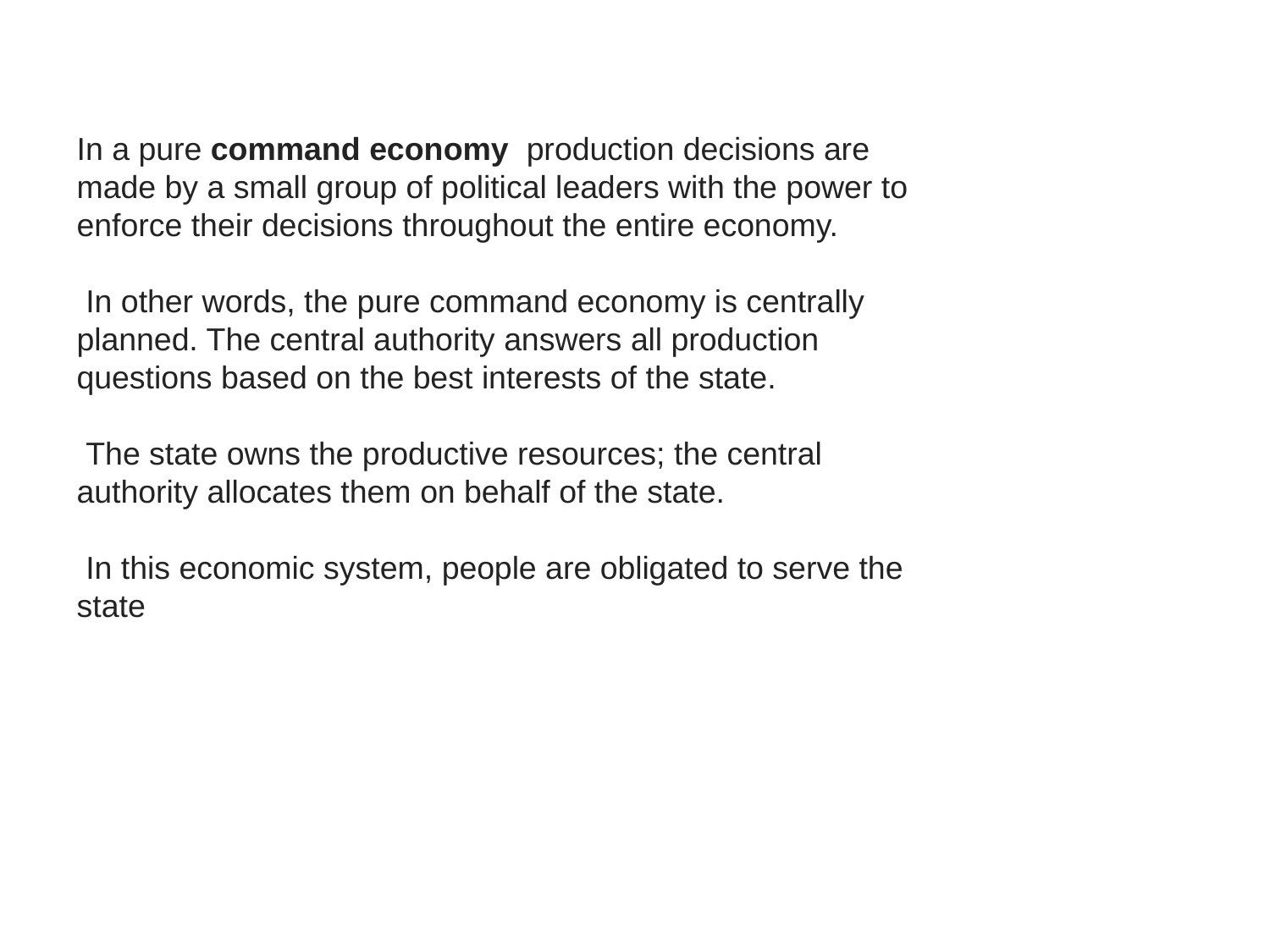

In a pure command economy  production decisions are made by a small group of political leaders with the power to enforce their decisions throughout the entire economy.

 In other words, the pure command economy is centrally planned. The central authority answers all production questions based on the best interests of the state.

 The state owns the productive resources; the central authority allocates them on behalf of the state.

 In this economic system, people are obligated to serve the state